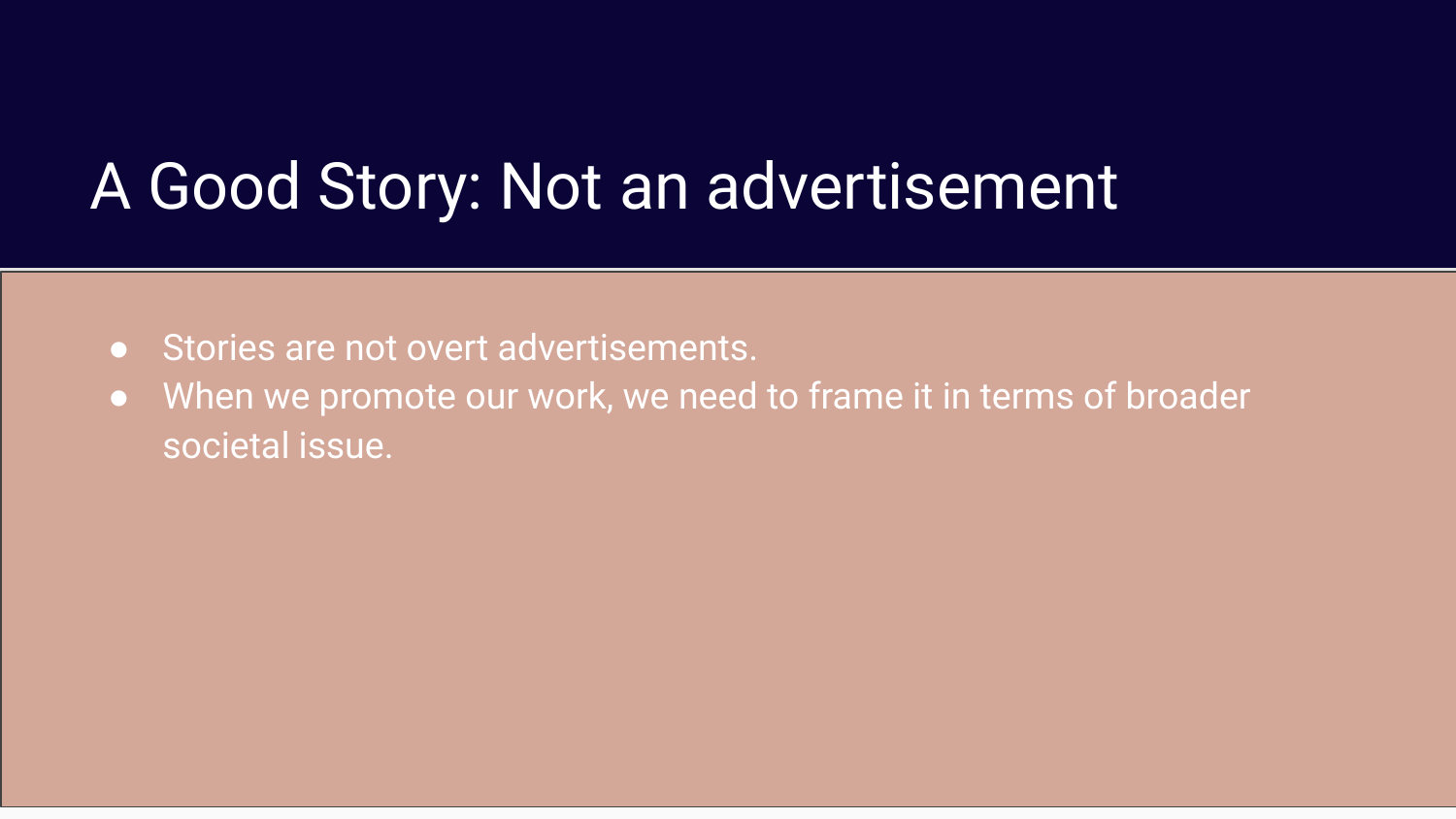

# A Good Story: Not an advertisement

Stories are not overt advertisements.
When we promote our work, we need to frame it in terms of broader societal issue.